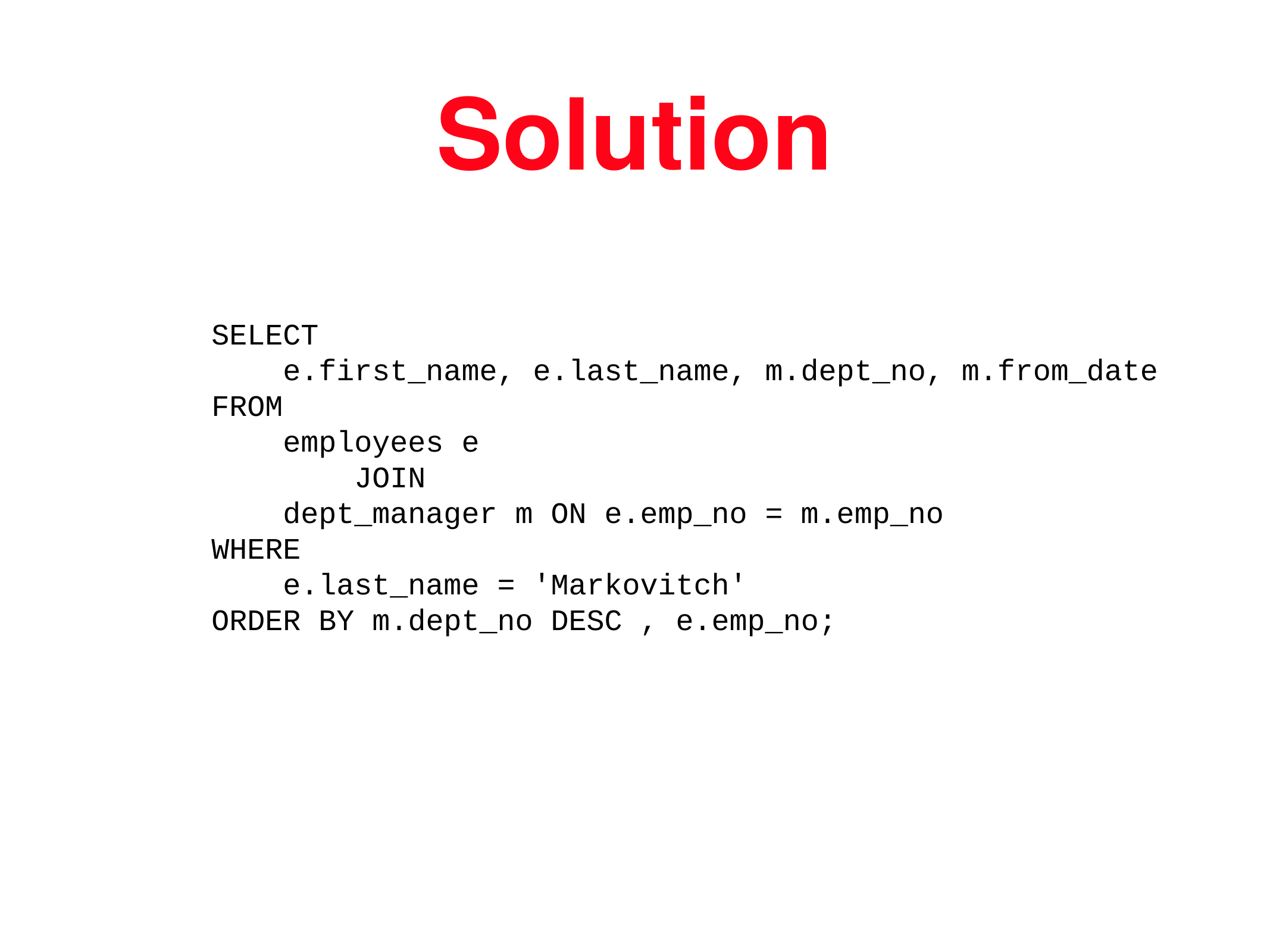

# Solution
SELECT
    e.first_name, e.last_name, m.dept_no, m.from_date
FROM
    employees e
        JOIN
    dept_manager m ON e.emp_no = m.emp_no
WHERE
    e.last_name = 'Markovitch'
ORDER BY m.dept_no DESC , e.emp_no;